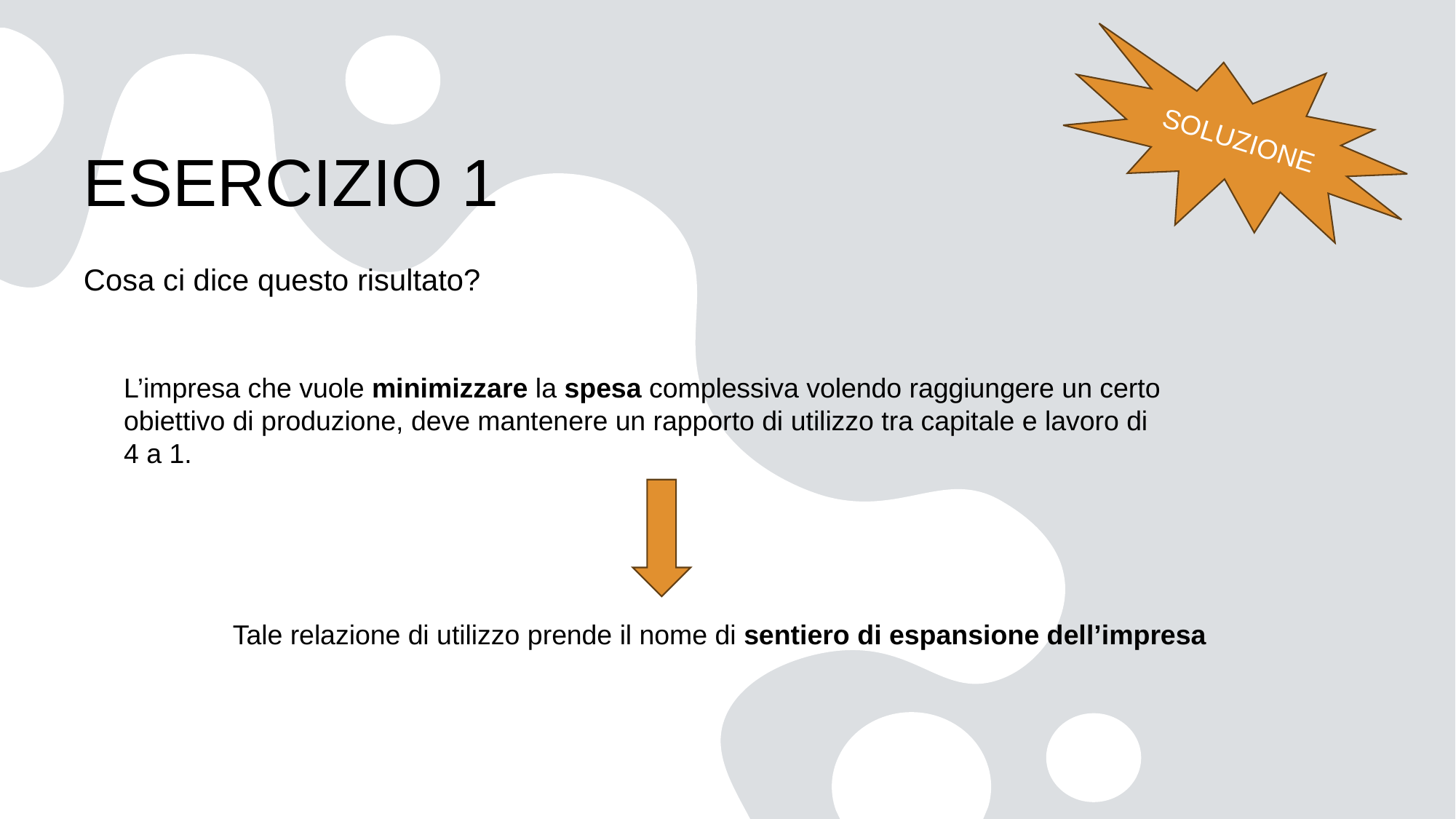

SOLUZIONE
# ESERCIZIO 1
Cosa ci dice questo risultato?
L’impresa che vuole minimizzare la spesa complessiva volendo raggiungere un certo obiettivo di produzione, deve mantenere un rapporto di utilizzo tra capitale e lavoro di 4 a 1.

Tale relazione di utilizzo prende il nome di sentiero di espansione dell’impresa